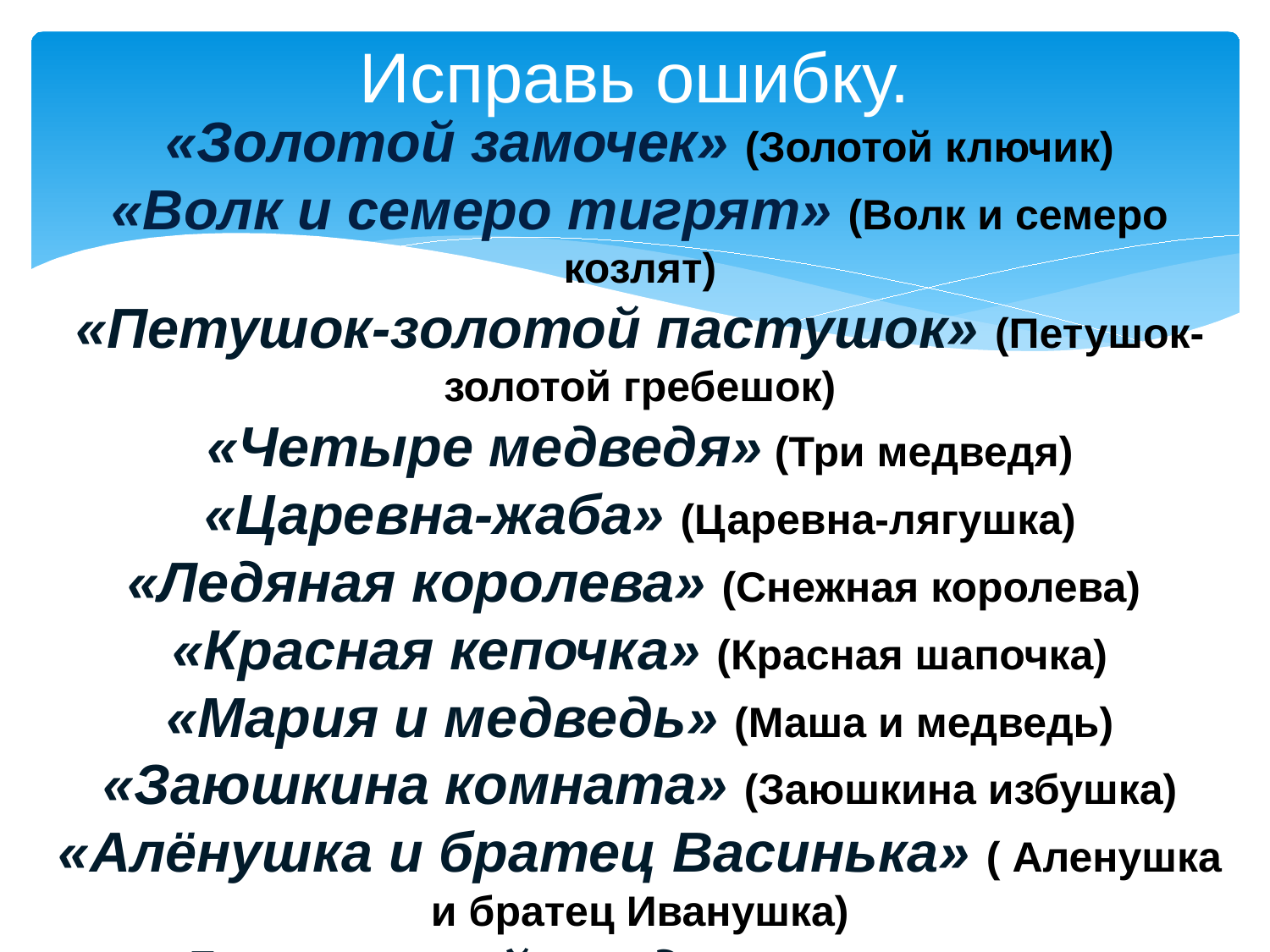

# Исправь ошибку.
«Золотой замочек» (Золотой ключик)
«Волк и семеро тигрят» (Волк и семеро козлят)
«Петушок-золотой пастушок» (Петушок-золотой гребешок)
«Четыре медведя» (Три медведя)
«Царевна-жаба» (Царевна-лягушка)
«Ледяная королева» (Снежная королева)
«Красная кепочка» (Красная шапочка)
«Мария и медведь» (Маша и медведь)
«Заюшкина комната» (Заюшкина избушка)
«Алёнушка и братец Васинька» ( Аленушка и братец Иванушка)
«Деревянный солдатик» (Оловянный солдатик)